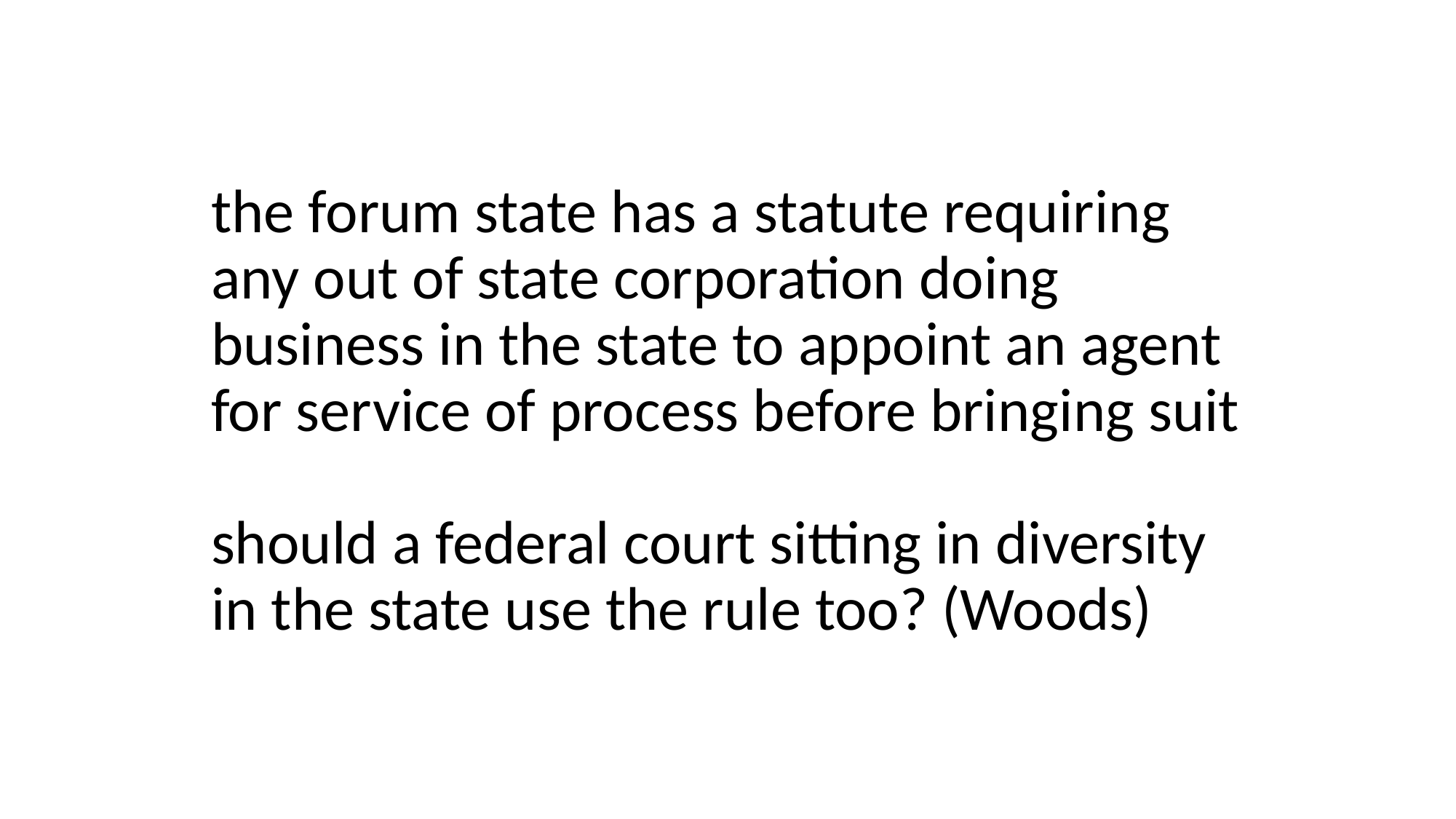

# the forum state has a statute requiring any out of state corporation doing business in the state to appoint an agent for service of process before bringing suit should a federal court sitting in diversity in the state use the rule too? (Woods)